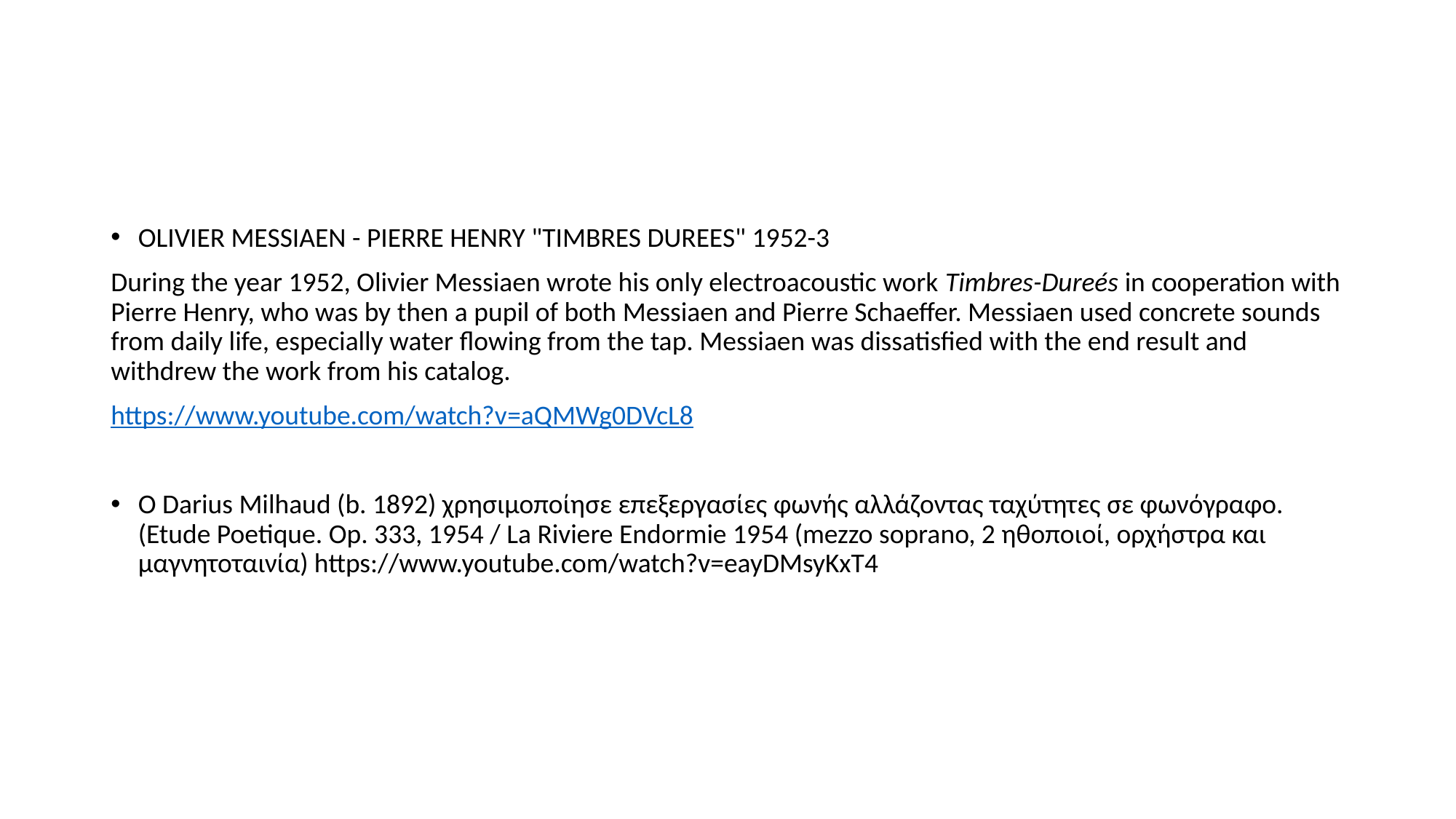

#
OLIVIER MESSIAEN - PIERRE HENRY "TIMBRES DUREES" 1952-3
During the year 1952, Olivier Messiaen wrote his only electroacoustic work Timbres-Dureés in cooperation with Pierre Henry, who was by then a pupil of both Messiaen and Pierre Schaeffer. Messiaen used concrete sounds from daily life, especially water flowing from the tap. Messiaen was dissatisfied with the end result and withdrew the work from his catalog.
https://www.youtube.com/watch?v=aQMWg0DVcL8

Ο Darius Milhaud (b. 1892) χρησιμοποίησε επεξεργασίες φωνής αλλάζοντας ταχύτητες σε φωνόγραφο. (Etude Poetique. Op. 333, 1954 / La Riviere Endormie 1954 (mezzo soprano, 2 ηθοποιοί, ορχήστρα και μαγνητοταινία) https://www.youtube.com/watch?v=eayDMsyKxT4